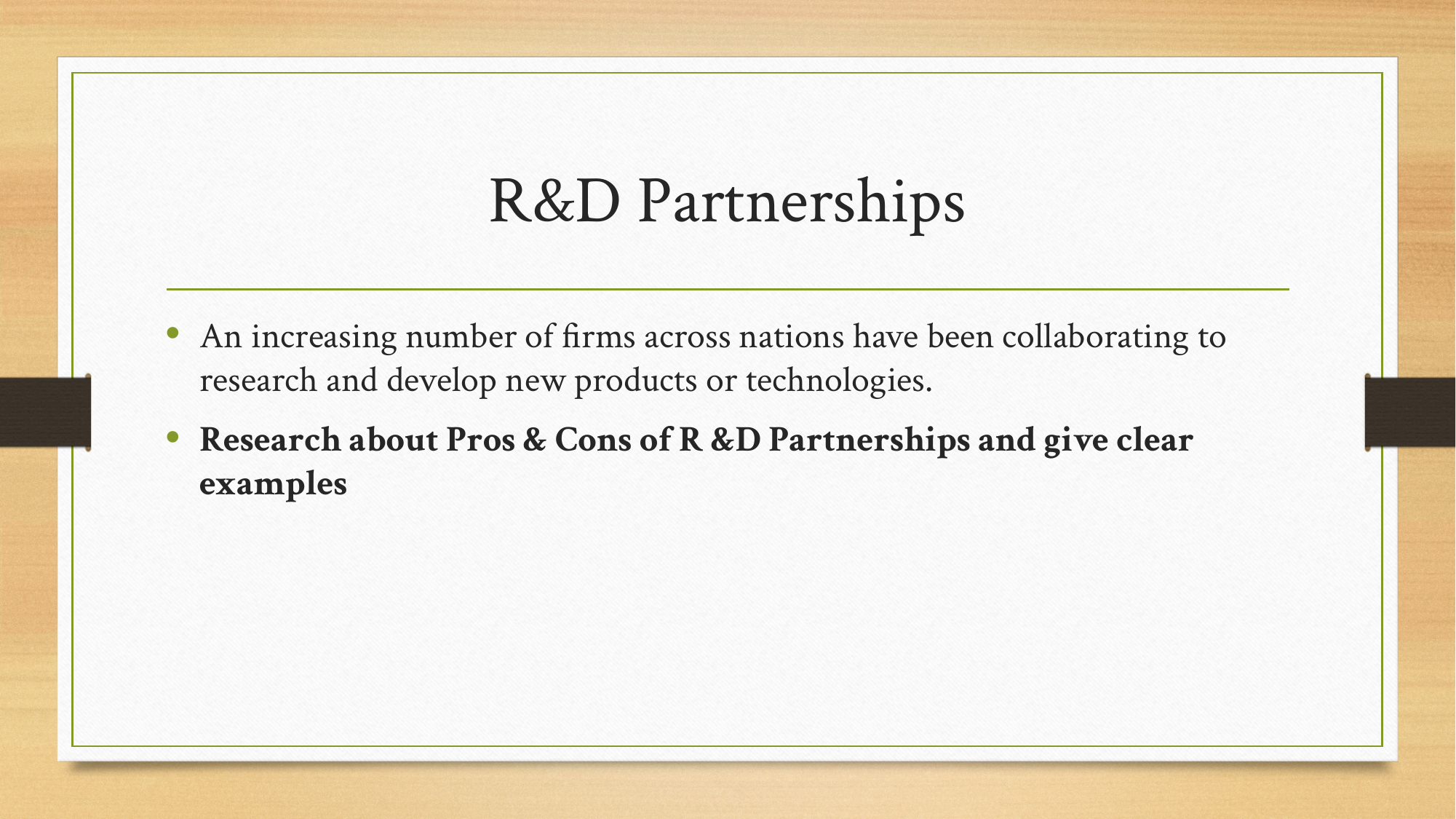

# R&D Partnerships
An increasing number of firms across nations have been collaborating to research and develop new products or technologies.
Research about Pros & Cons of R &D Partnerships and give clear examples